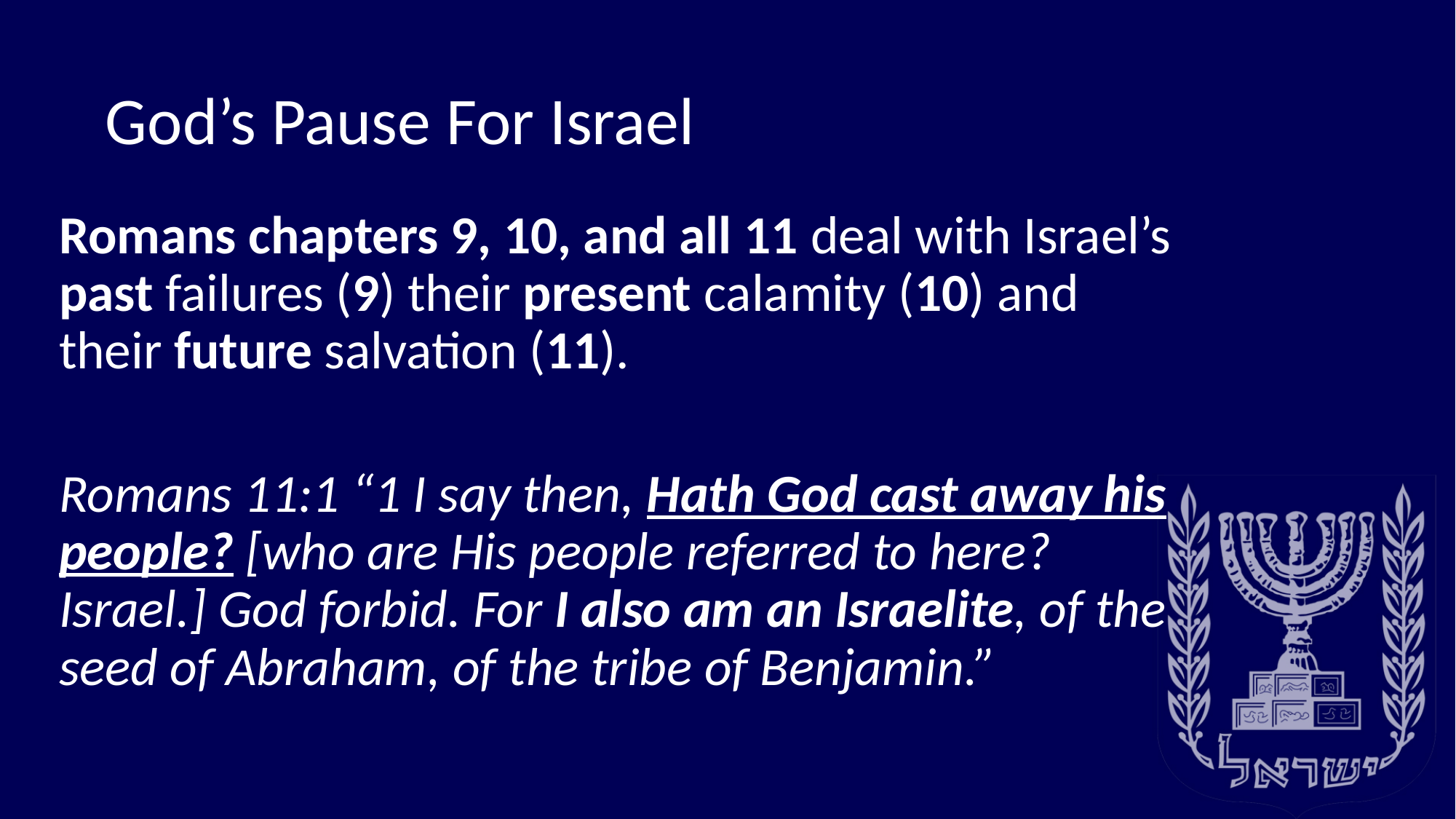

# God’s Pause For Israel
Romans chapters 9, 10, and all 11 deal with Israel’s past failures (9) their present calamity (10) and their future salvation (11).

Romans 11:1 “1 I say then, Hath God cast away his people? [who are His people referred to here? Israel.] God forbid. For I also am an Israelite, of the seed of Abraham, of the tribe of Benjamin.”